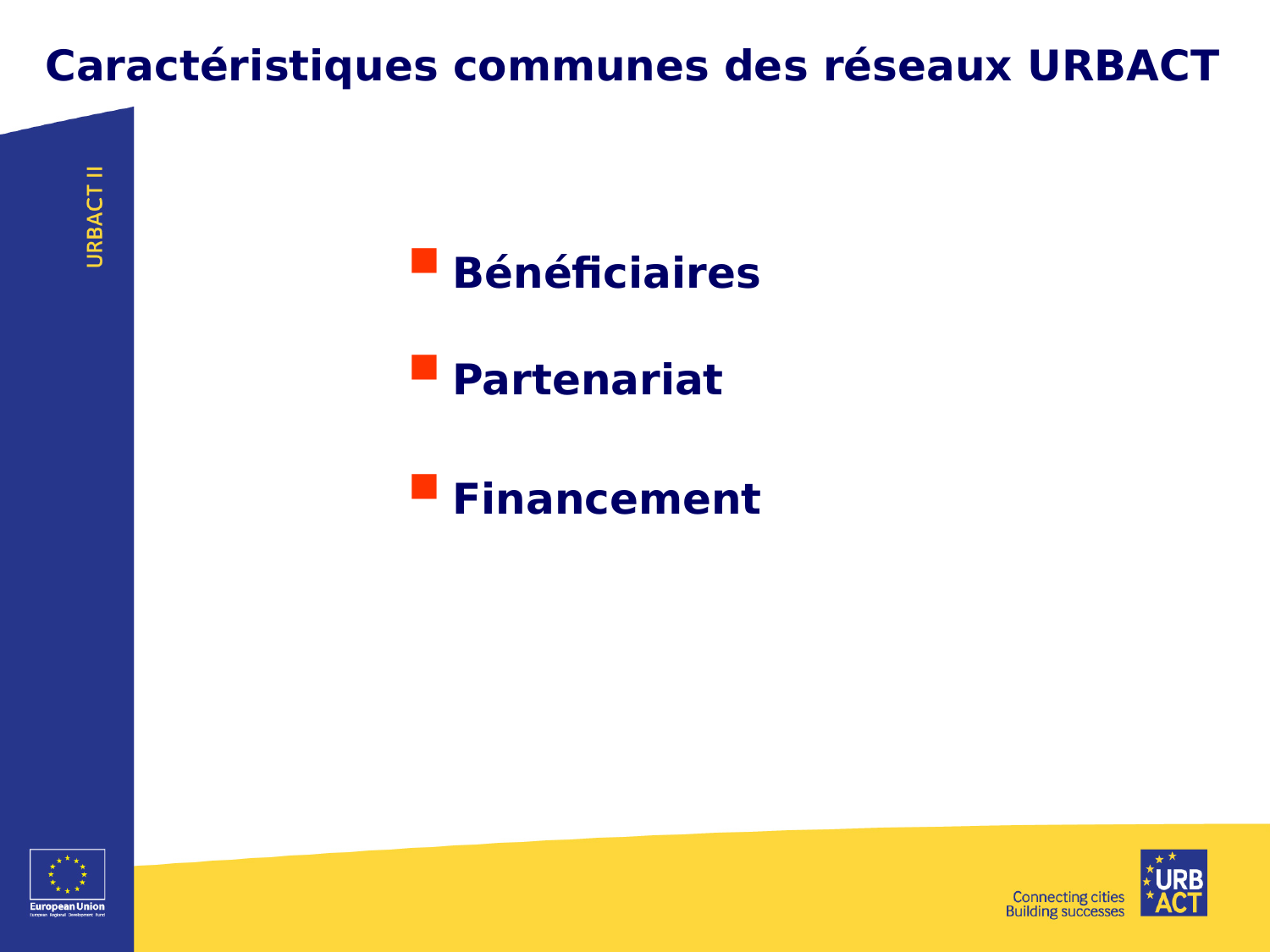

Caractéristiques communes des réseaux URBACT
Bénéficiaires

Partenariat

Financement